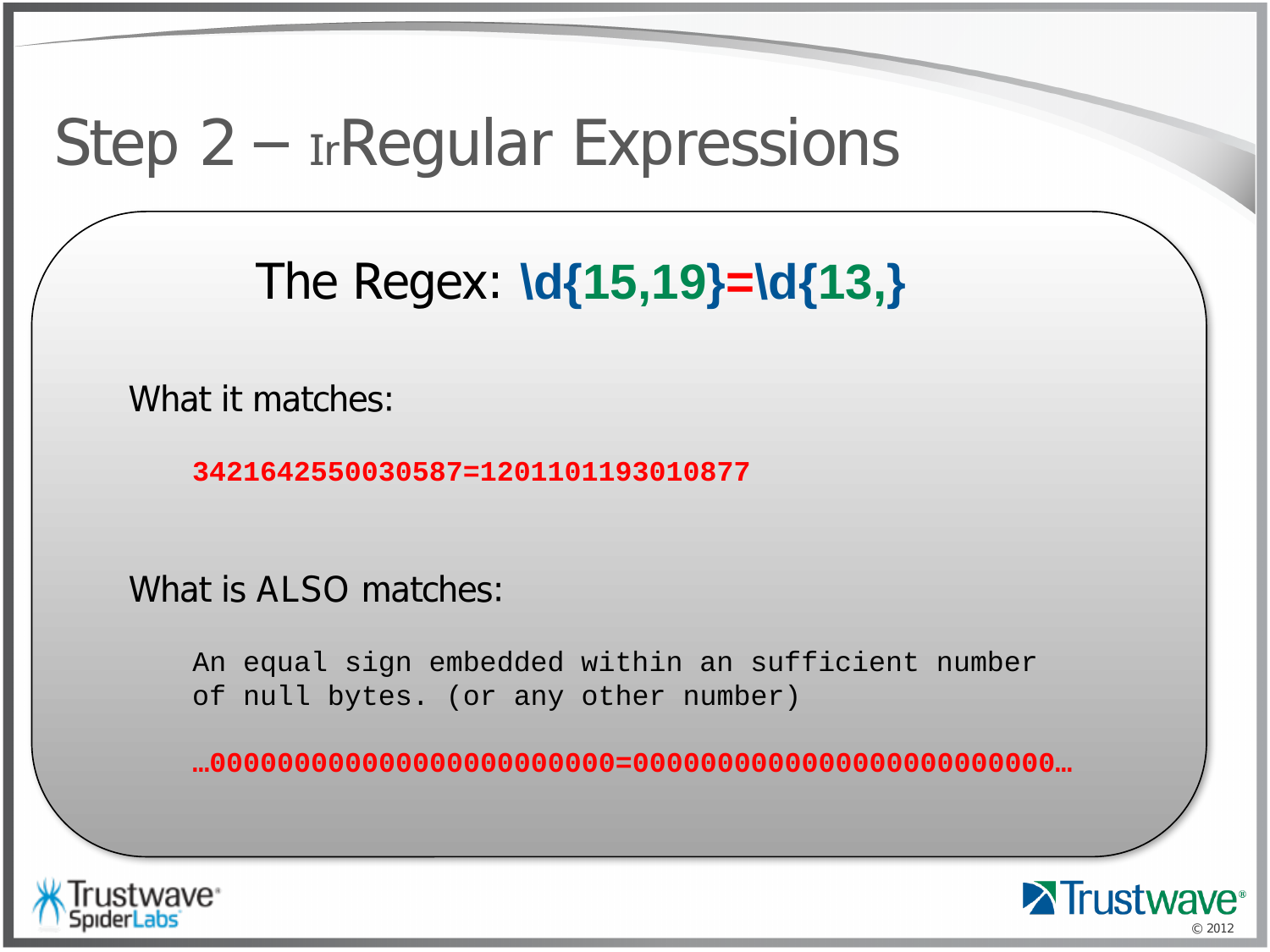

# Step 2 – IrRegular Expressions

\?

\d{15,19}=\d{13,}
“Is it written in crayon in the binary?” –Grayson Lenik

The Regex: \d{15,19}=\d{13,}
What it matches:

3421642550030587=1201101193010877

What is ALSO matches:

An equal sign embedded within an sufficient number of null bytes. (or any other number)

…000000000000000000000000=0000000000000000000000000…